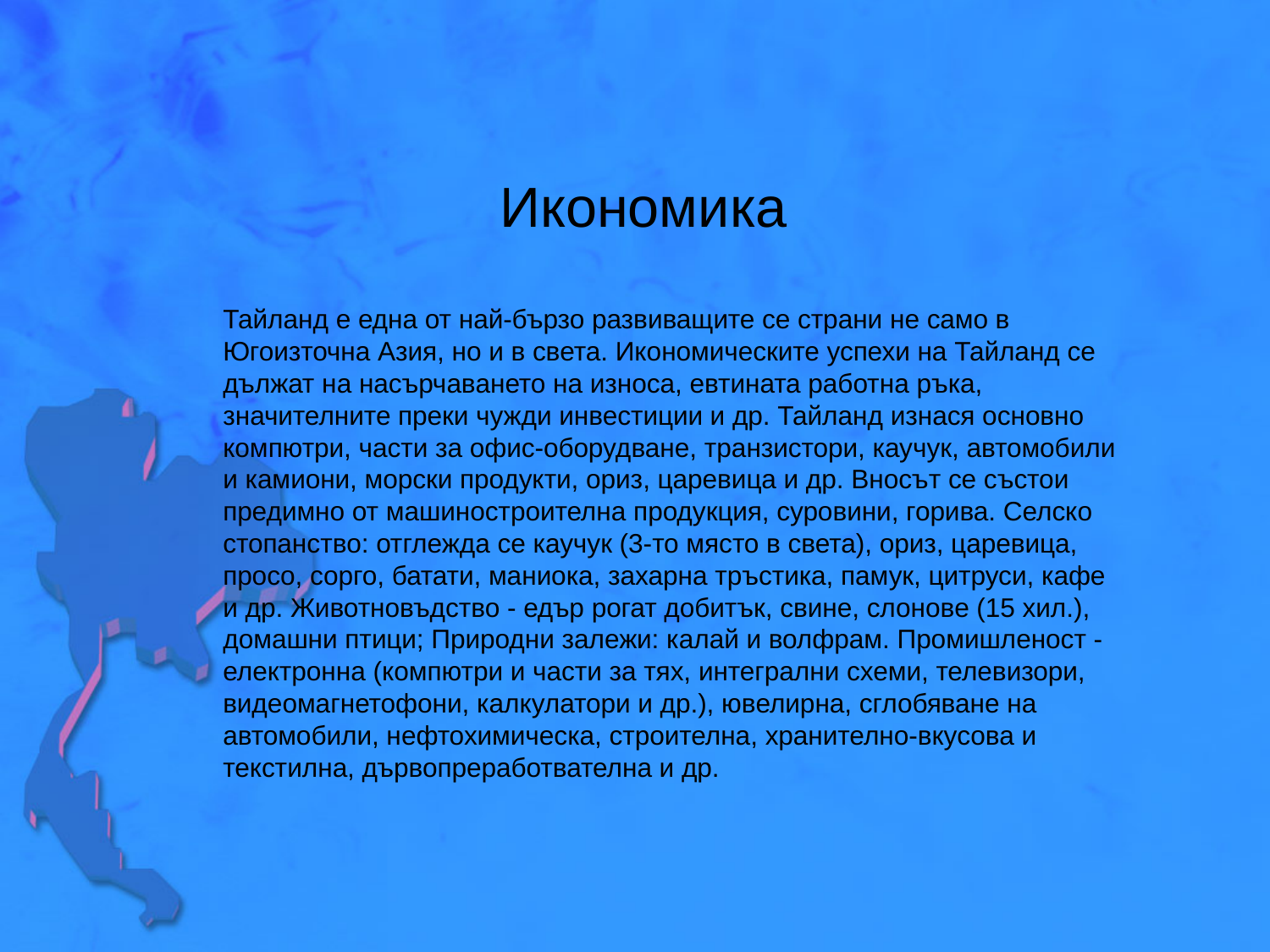

# Икономика
Тайланд е една от най-бързо развиващите се страни не само в Югоизточна Азия, но и в света. Икономическите успехи на Тайланд се дължат на насърчаването на износа, евтината работна ръка, значителните преки чужди инвестиции и др. Тайланд изнася основно компютри, части за офис-оборудване, транзистори, каучук, автомобили и камиони, морски продукти, ориз, царевица и др. Вносът се състои предимно от машиностроителна продукция, суровини, горива. Селско стопанство: отглежда се каучук (3-то място в света), ориз, царевица, просо, сорго, батати, маниока, захарна тръстика, памук, цитруси, кафе и др. Животновъдство - едър рогат добитък, свине, слонове (15 хил.), домашни птици; Природни залежи: калай и волфрам. Промишленост - електронна (компютри и части за тях, интегрални схеми, телевизори, видеомагнетофони, калкулатори и др.), ювелирна, сглобяване на автомобили, нефтохимическа, строителна, хранително-вкусова и текстилна, дървопреработвателна и др.